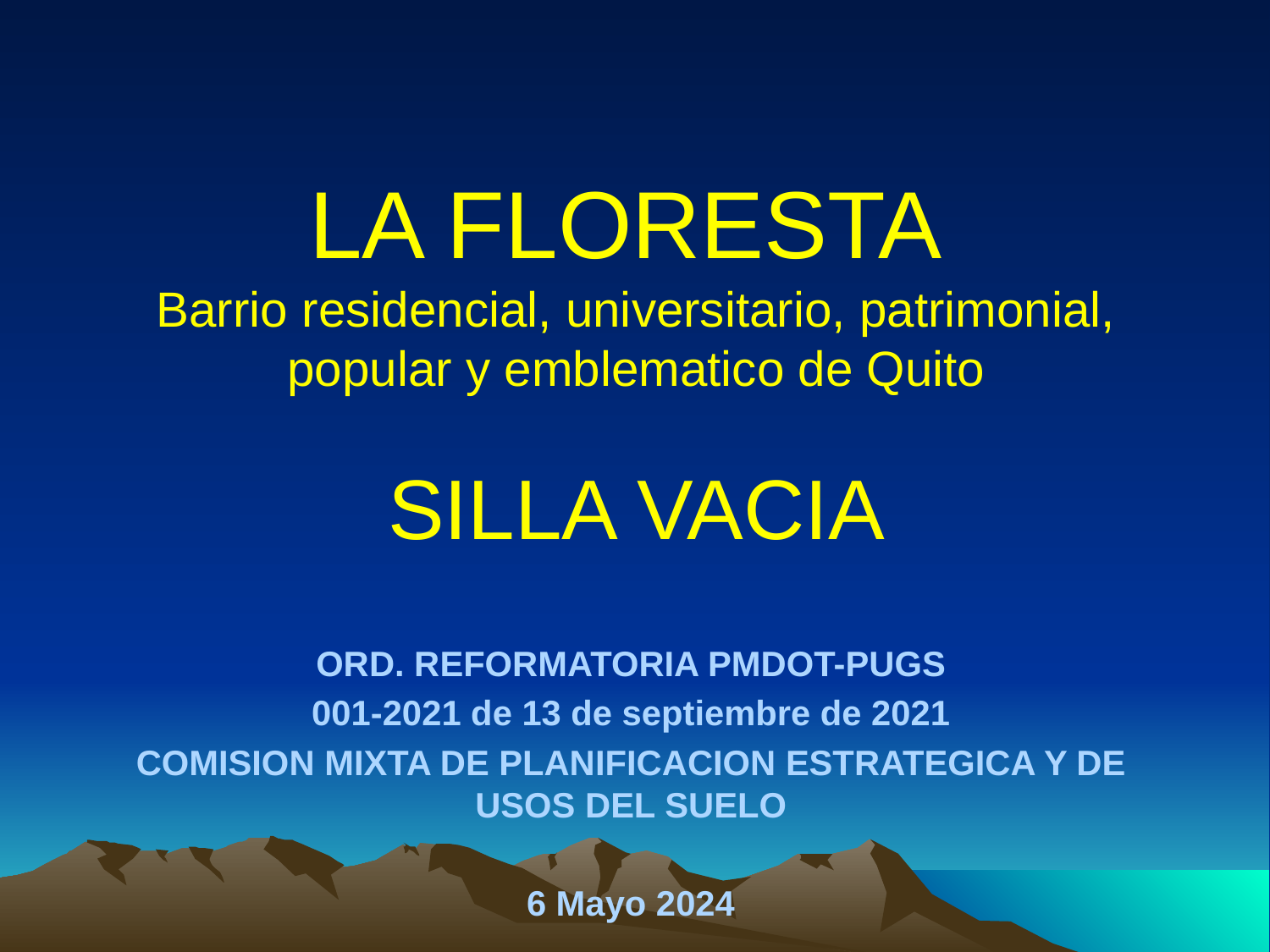

# LA FLORESTA Barrio residencial, universitario, patrimonial, popular y emblematico de Quito SILLA VACIA
ORD. REFORMATORIA PMDOT-PUGS
001-2021 de 13 de septiembre de 2021
COMISION MIXTA DE PLANIFICACION ESTRATEGICA Y DE USOS DEL SUELO

6 Mayo 2024